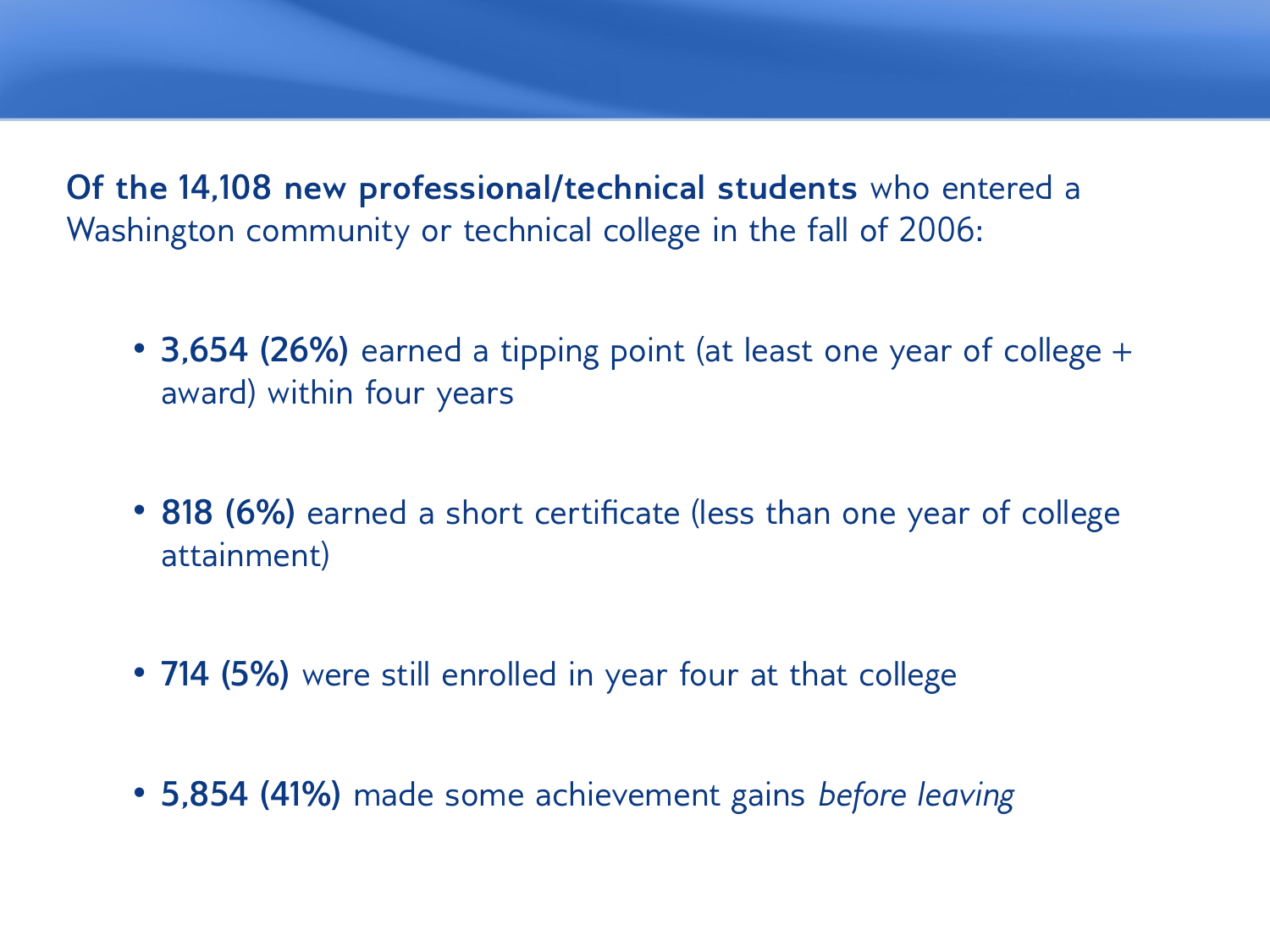

Of the 14,108 new professional/technical students who entered a Washington community or technical college in the fall of 2006:

3,654 (26%) earned a tipping point (at least one year of college + award) within four years

818 (6%) earned a short certificate (less than one year of college attainment)

714 (5%) were still enrolled in year four at that college

5,854 (41%) made some achievement gains before leaving